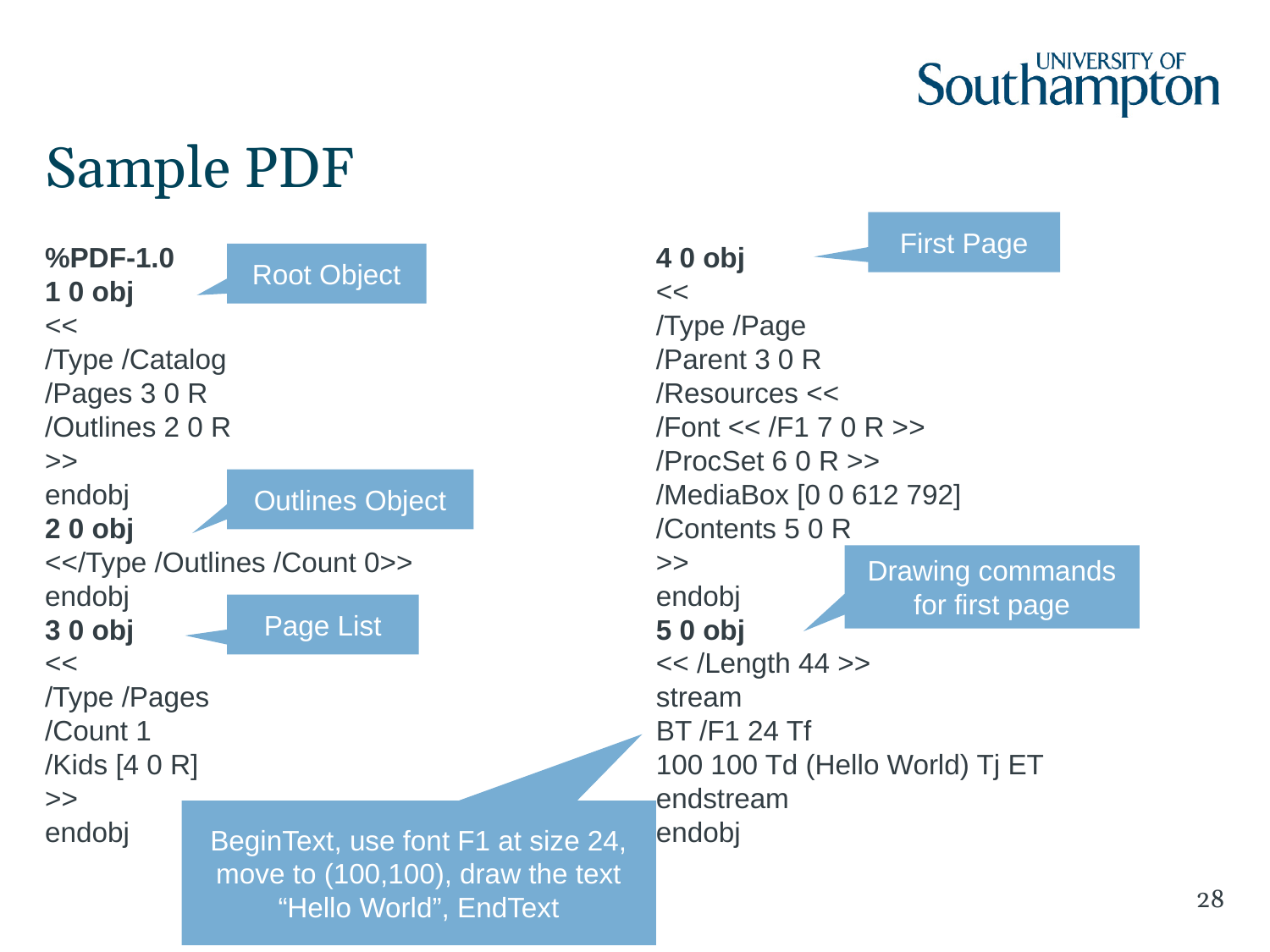

# Sample PDF
First Page
%PDF-1.0
1 0 obj
<<
/Type /Catalog
/Pages 3 0 R
/Outlines 2 0 R
>>
endobj
2 0 obj
<</Type /Outlines /Count 0>>
endobj
3 0 obj
<<
/Type /Pages
/Count 1
/Kids [4 0 R]
>>
endobj
4 0 obj
<<
/Type /Page
/Parent 3 0 R
/Resources <<
/Font << /F1 7 0 R >>
/ProcSet 6 0 R >>
/MediaBox [0 0 612 792]
/Contents 5 0 R
>>
endobj
5 0 obj
<< /Length 44 >>
stream
BT /F1 24 Tf
100 100 Td (Hello World) Tj ET
endstream
endobj
Root Object
Outlines Object
Drawing commands for first page
Page List
BeginText, use font F1 at size 24, move to (100,100), draw the text “Hello World”, EndText
28